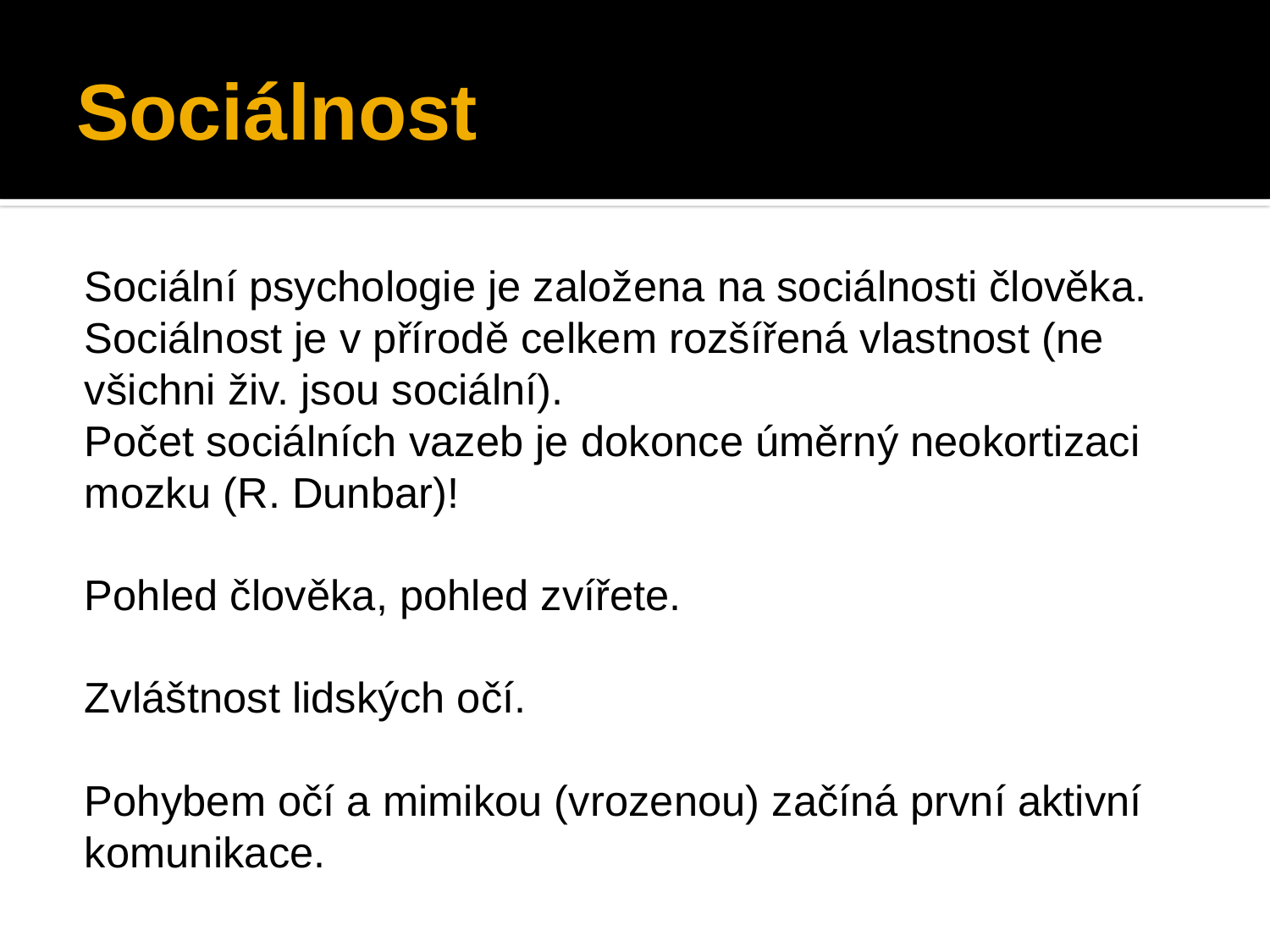

# Sociálnost
Sociální psychologie je založena na sociálnosti člověka. Sociálnost je v přírodě celkem rozšířená vlastnost (ne všichni živ. jsou sociální).
Počet sociálních vazeb je dokonce úměrný neokortizaci mozku (R. Dunbar)!

Pohled člověka, pohled zvířete.

Zvláštnost lidských očí.

Pohybem očí a mimikou (vrozenou) začíná první aktivní komunikace.